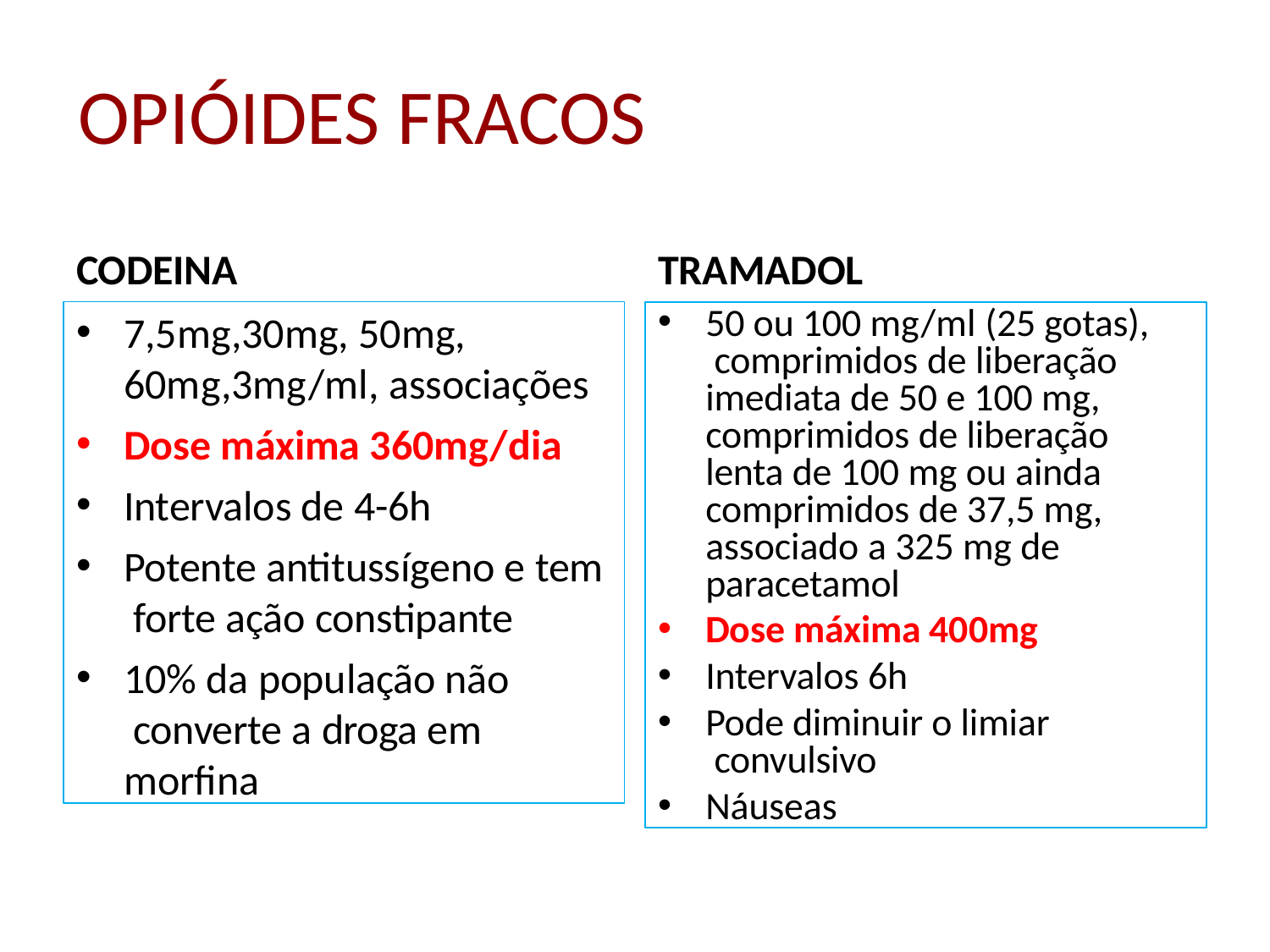

# OPIÓIDES FRACOS
CODEINA
TRAMADOL
7,5mg,30mg, 50mg,  60mg,3mg/ml, associações
Dose máxima 360mg/dia
Intervalos de 4-6h
Potente antitussígeno e tem  forte ação constipante
10% da população não  converte a droga em  morfina
50 ou 100 mg/ml (25 gotas),  comprimidos de liberação  imediata de 50 e 100 mg,  comprimidos de liberação  lenta de 100 mg ou ainda  comprimidos de 37,5 mg,  associado a 325 mg de  paracetamol
Dose máxima 400mg
Intervalos 6h
Pode diminuir o limiar  convulsivo
Náuseas